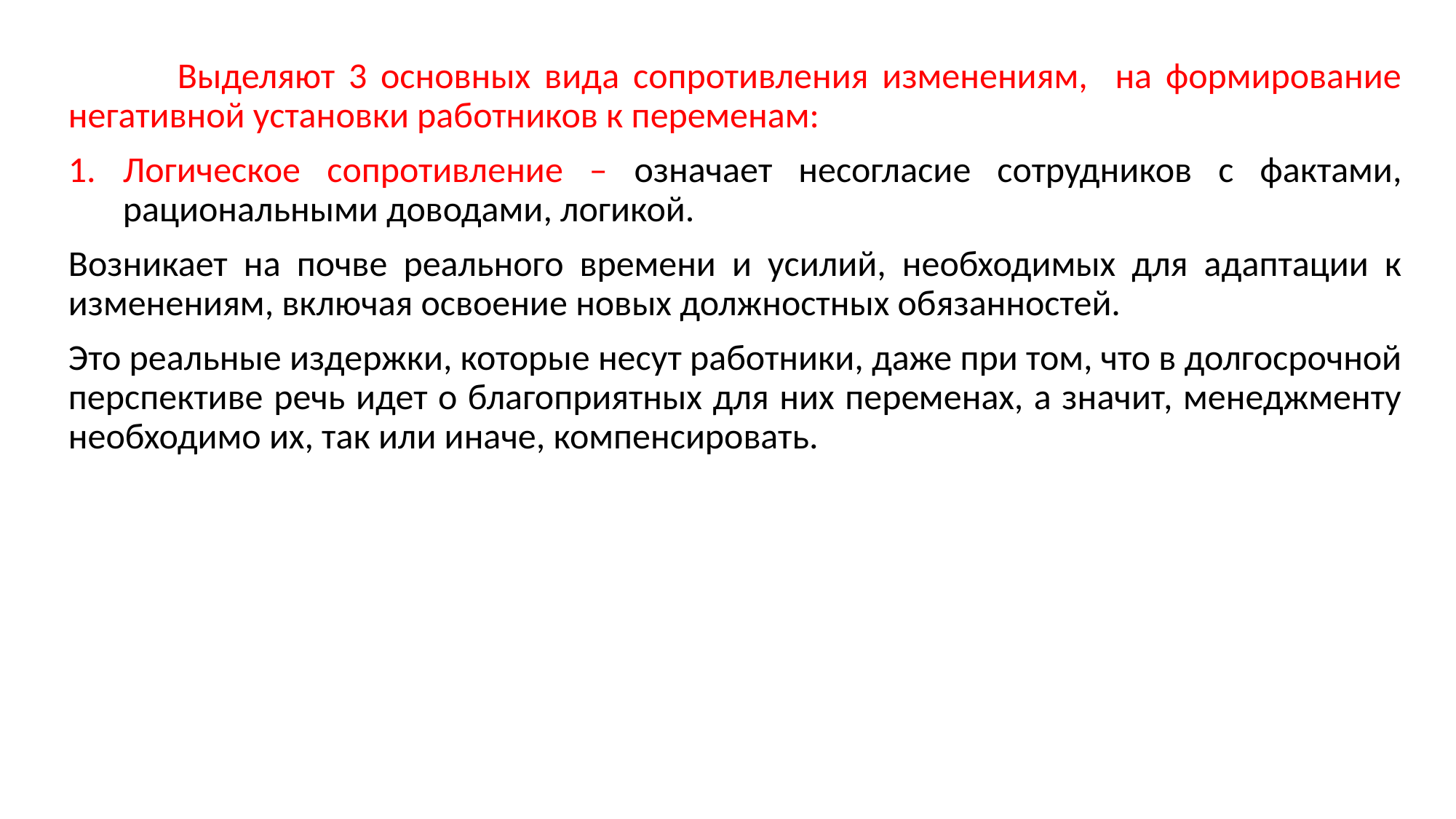

Выделяют 3 основных вида сопротивления изменениям,  на формирование негативной установки работников к переменам:
Логическое сопротивление – означает несогласие сотрудников с фактами, рациональными доводами, логикой.
Возникает на почве реального времени и усилий, необходимых для адаптации к изменениям, включая освоение новых должностных обязанностей.
Это реальные издержки, которые несут работники, даже при том, что в долгосрочной перспективе речь идет о благоприятных для них переменах, а значит, менеджменту необходимо их, так или иначе, компенсировать.